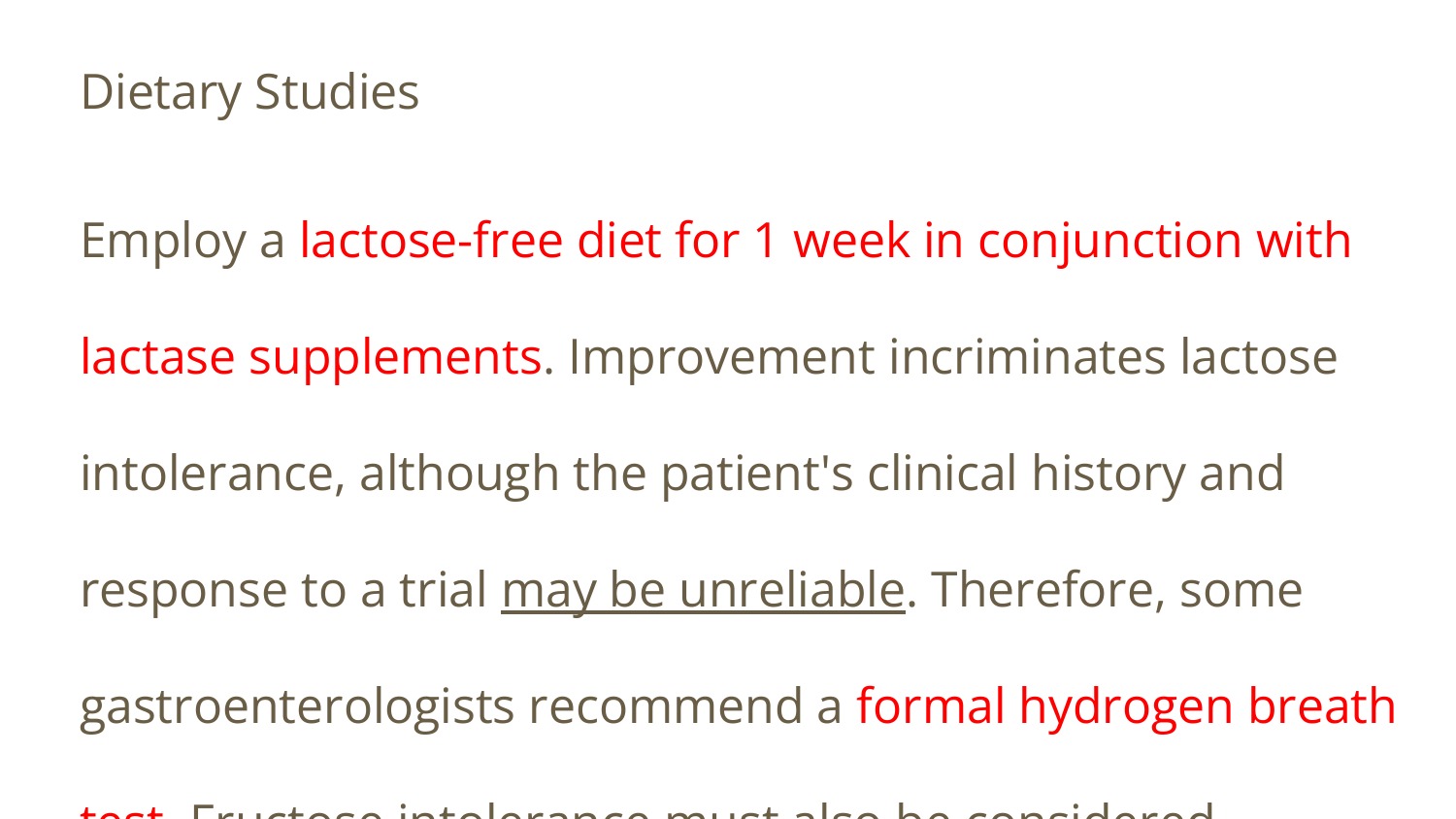

Dietary Studies
Employ a lactose-free diet for 1 week in conjunction with lactase supplements. Improvement incriminates lactose intolerance, although the patient's clinical history and response to a trial may be unreliable. Therefore, some gastroenterologists recommend a formal hydrogen breath test. Fructose intolerance must also be considered.